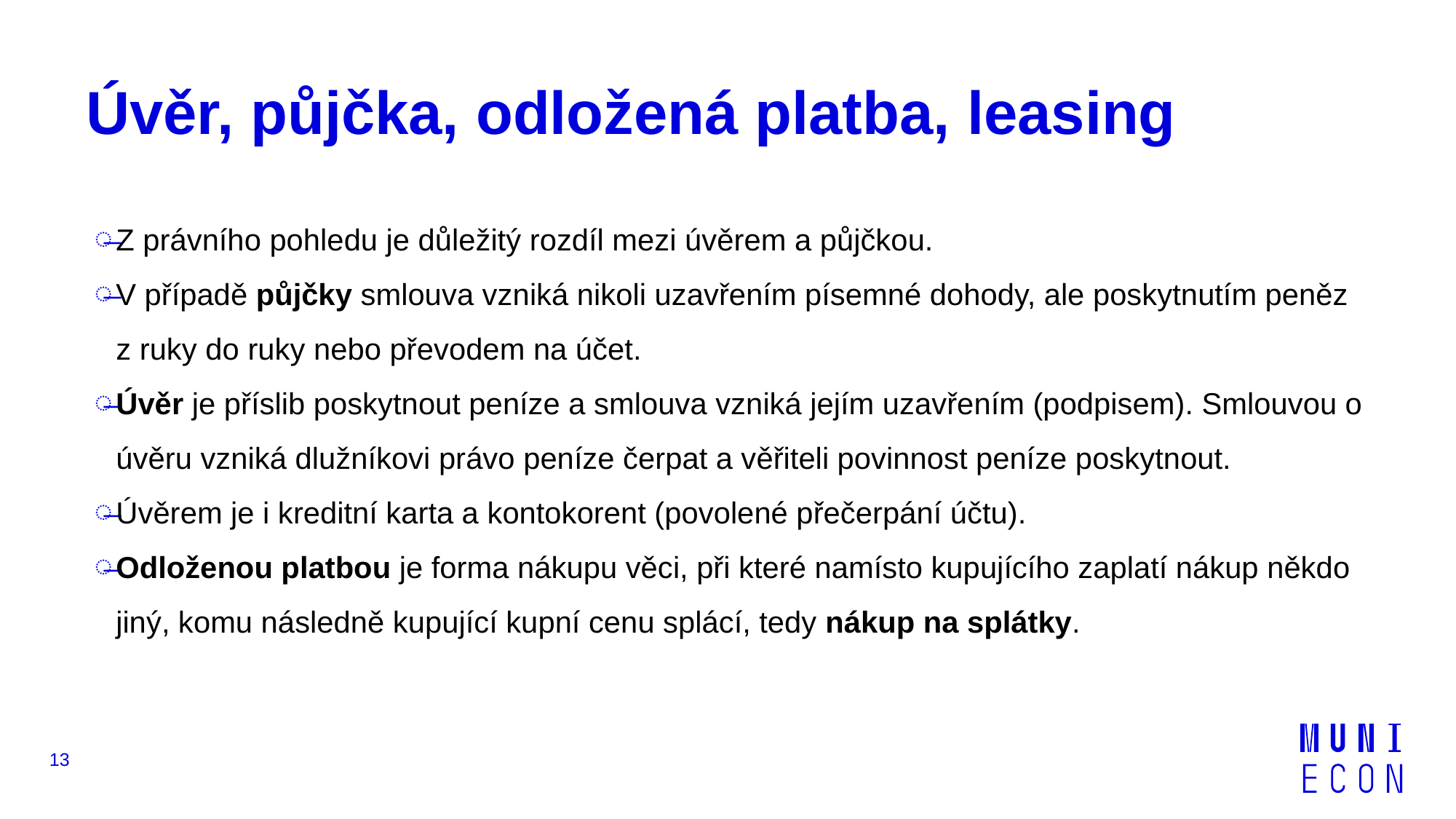

# Úvěr, půjčka, odložená platba, leasing
Z právního pohledu je důležitý rozdíl mezi úvěrem a půjčkou.
V případě půjčky smlouva vzniká nikoli uzavřením písemné dohody, ale poskytnutím peněz z ruky do ruky nebo převodem na účet.
Úvěr je příslib poskytnout peníze a smlouva vzniká jejím uzavřením (podpisem). Smlouvou o úvěru vzniká dlužníkovi právo peníze čerpat a věřiteli povinnost peníze poskytnout.
Úvěrem je i kreditní karta a kontokorent (povolené přečerpání účtu).
Odloženou platbou je forma nákupu věci, při které namísto kupujícího zaplatí nákup někdo jiný, komu následně kupující kupní cenu splácí, tedy nákup na splátky.

13